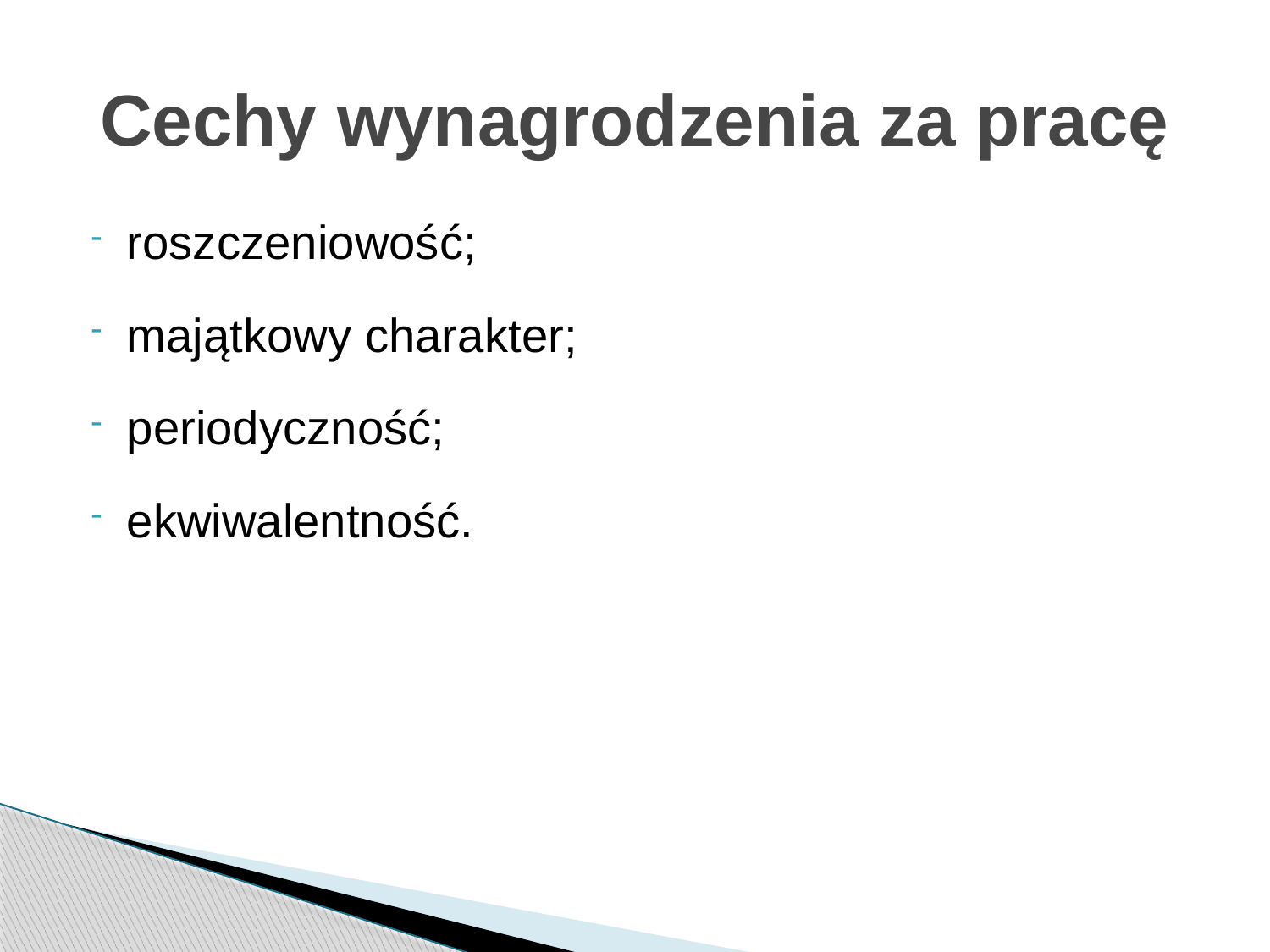

# Cechy wynagrodzenia za pracę
roszczeniowość;
majątkowy charakter;
periodyczność;
ekwiwalentność.